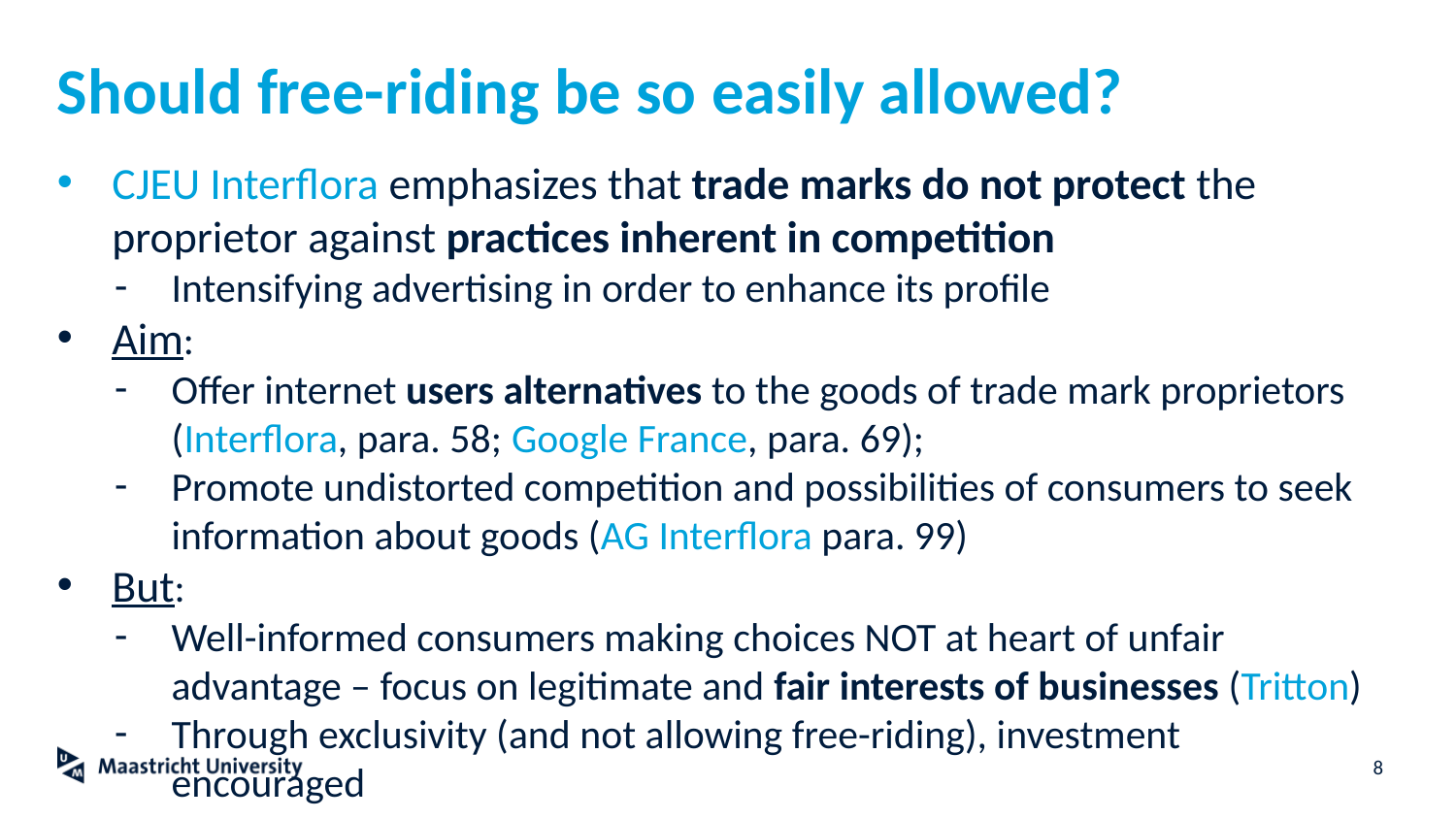

# Should free-riding be so easily allowed?
CJEU Interflora emphasizes that trade marks do not protect the proprietor against practices inherent in competition
Intensifying advertising in order to enhance its profile
Aim:
Offer internet users alternatives to the goods of trade mark proprietors (Interflora, para. 58; Google France, para. 69);
Promote undistorted competition and possibilities of consumers to seek information about goods (AG Interflora para. 99)
But:
Well-informed consumers making choices NOT at heart of unfair advantage – focus on legitimate and fair interests of businesses (Tritton)
Through exclusivity (and not allowing free-riding), investment encouraged
8